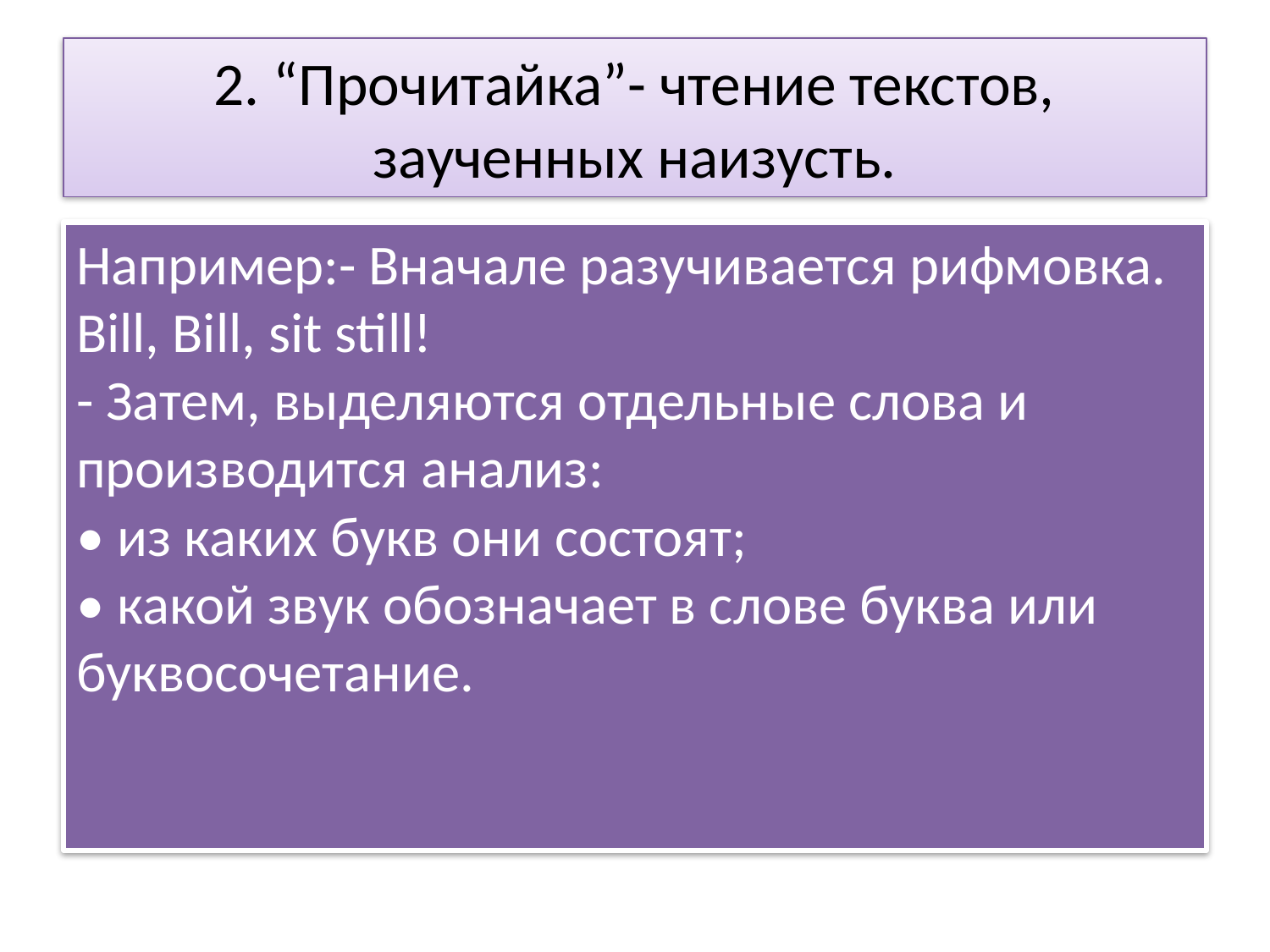

# 2. “Прочитайка”- чтение текстов, заученных наизусть.
Например:- Вначале разучивается рифмовка. Bill, Bill, sit still!
- Затем, выделяются отдельные слова и производится анализ:
• из каких букв они состоят;
• какой звук обозначает в слове буква или буквосочетание.